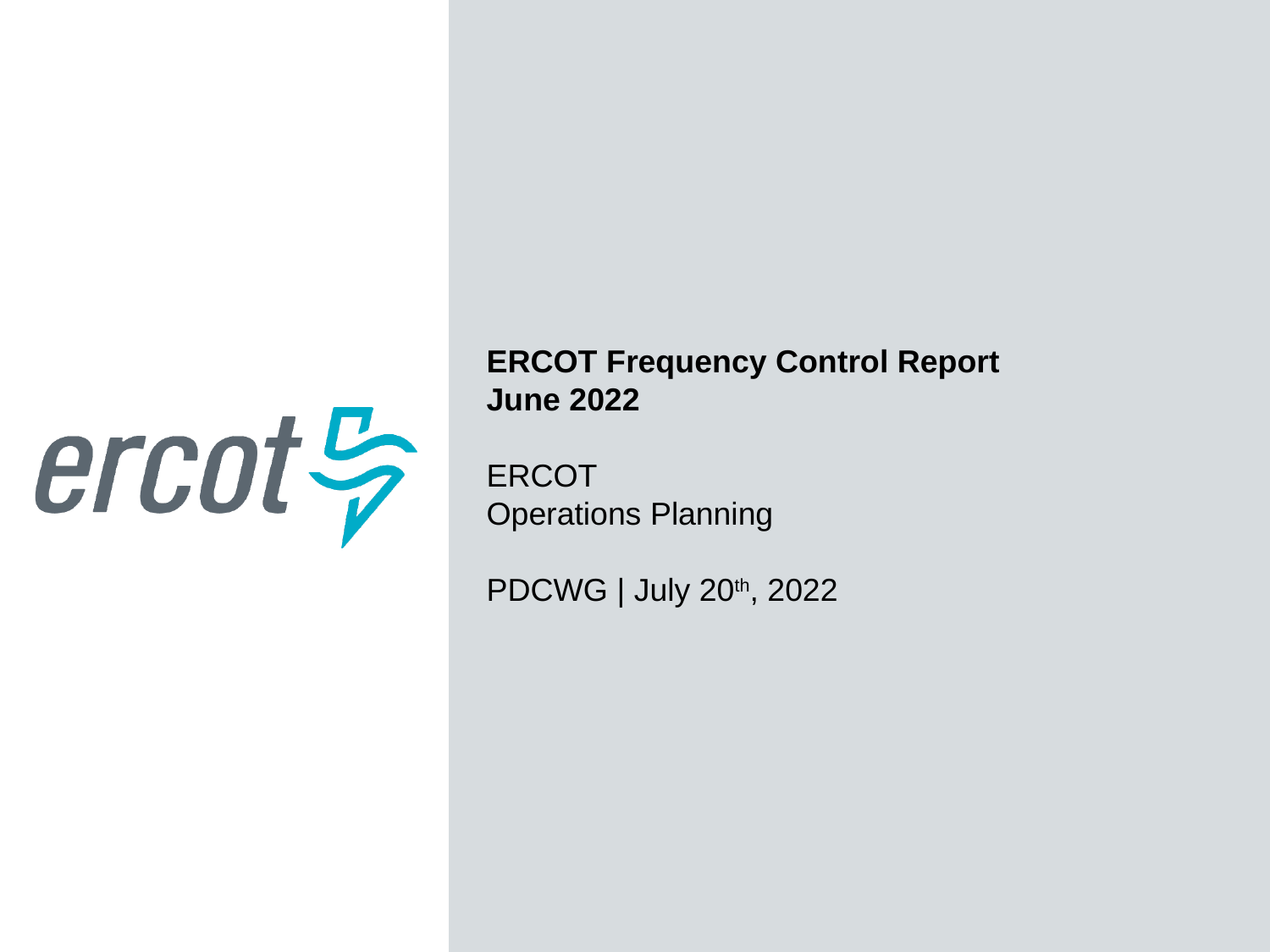

ERCOT Frequency Control Report
June 2022

ERCOT
Operations Planning

PDCWG | July 20th, 2022